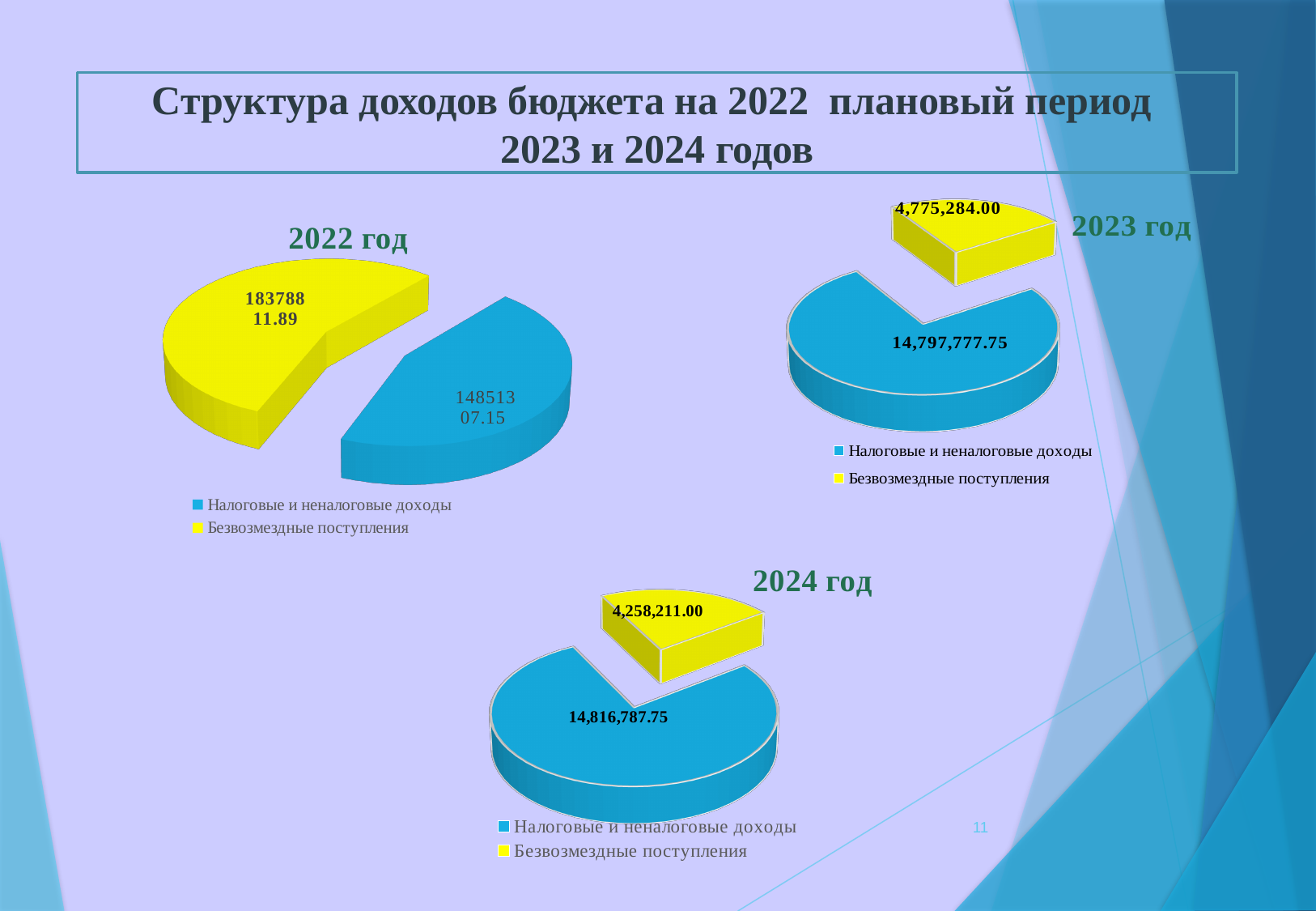

Структура доходов бюджета на 2022  плановый период
2023 и 2024 годов

[unsupported chart]

[unsupported chart]

[unsupported chart]

11